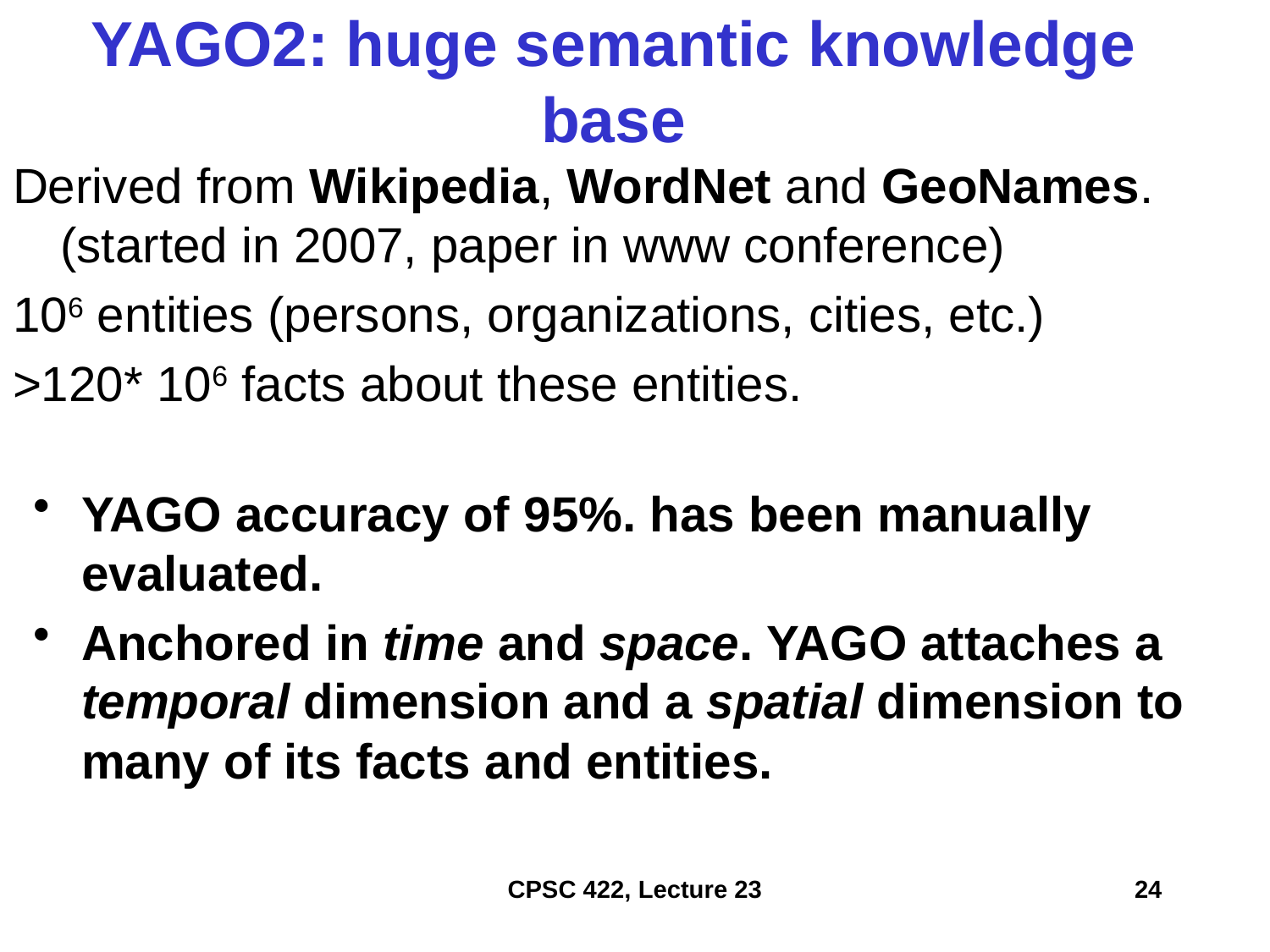

# YAGO2: huge semantic knowledge base
Derived from Wikipedia, WordNet and GeoNames. (started in 2007, paper in www conference)
106 entities (persons, organizations, cities, etc.)
>120* 106 facts about these entities.
YAGO accuracy of 95%. has been manually evaluated.
Anchored in time and space. YAGO attaches a temporal dimension and a spatial dimension to many of its facts and entities.

CPSC 422, Lecture 23
24